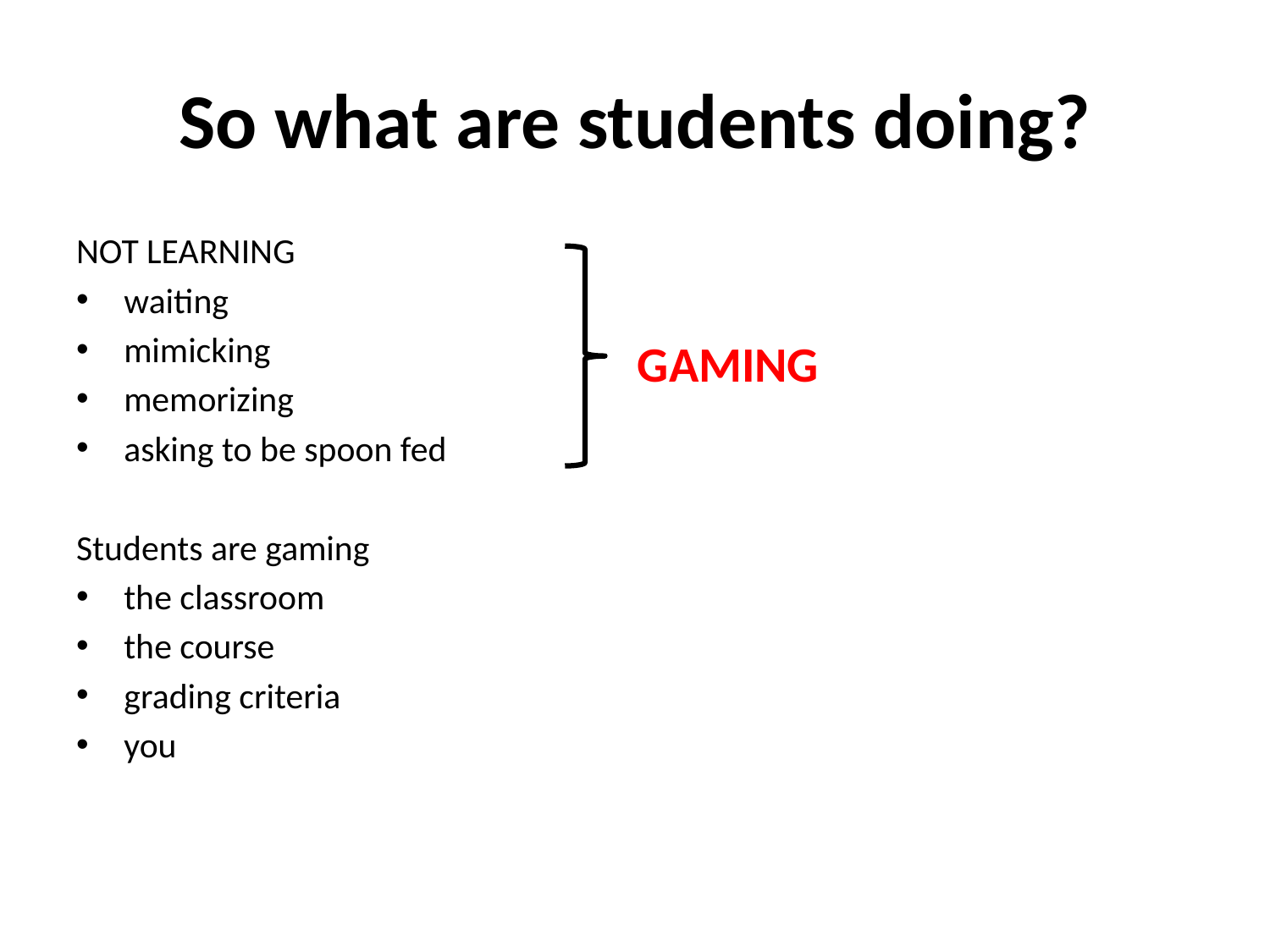

# So what are students doing?
NOT LEARNING
waiting
mimicking
memorizing
asking to be spoon fed

Students are gaming
the classroom
the course
grading criteria
you

GAMING